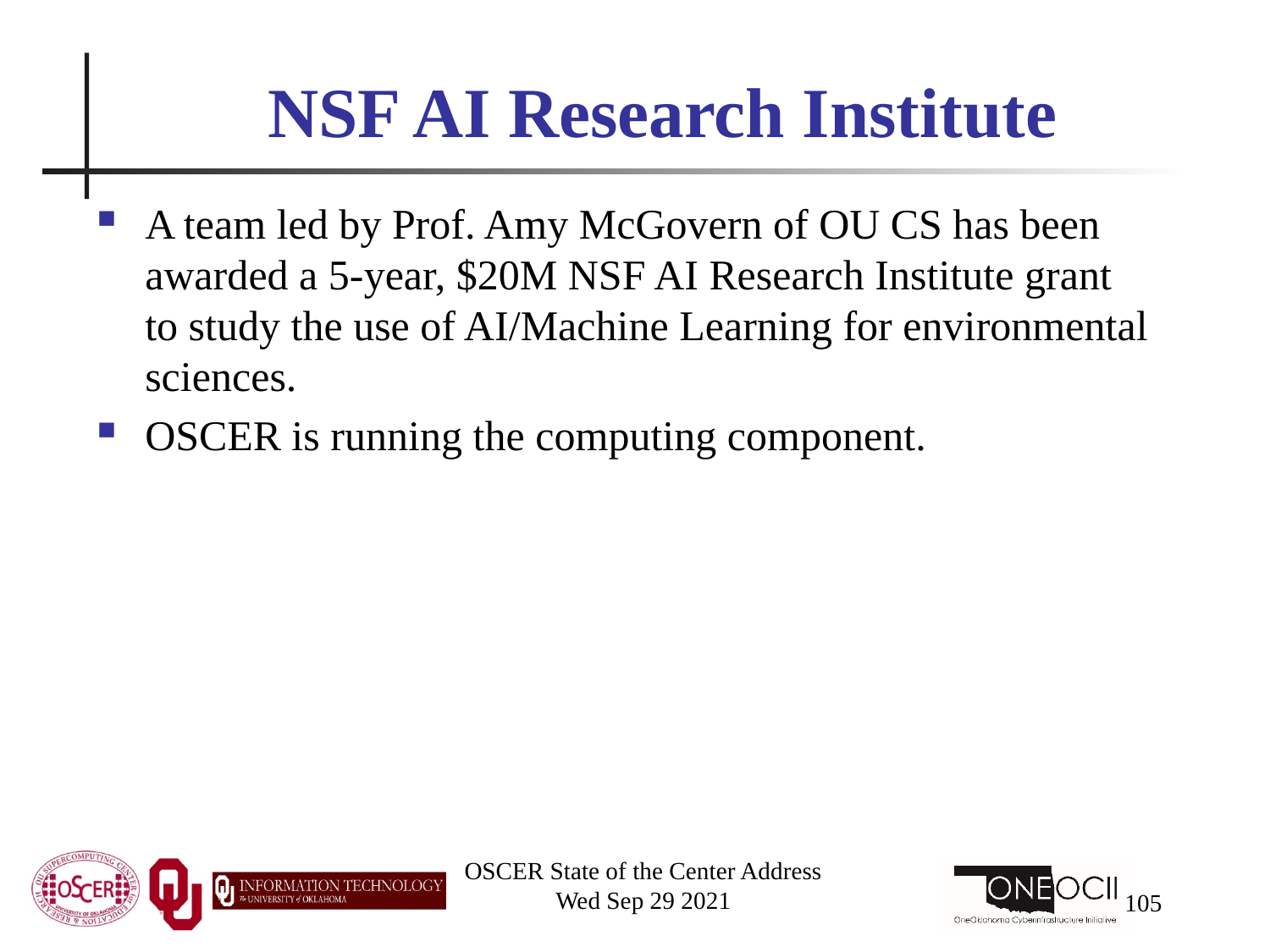

# NSF AI Research Institute
A team led by Prof. Amy McGovern of OU CS has been awarded a 5-year, $20M NSF AI Research Institute grant   to study the use of AI/Machine Learning for environmental sciences.
OSCER is running the computing component.
OSCER State of the Center Address
Wed Sep 29 2021
105